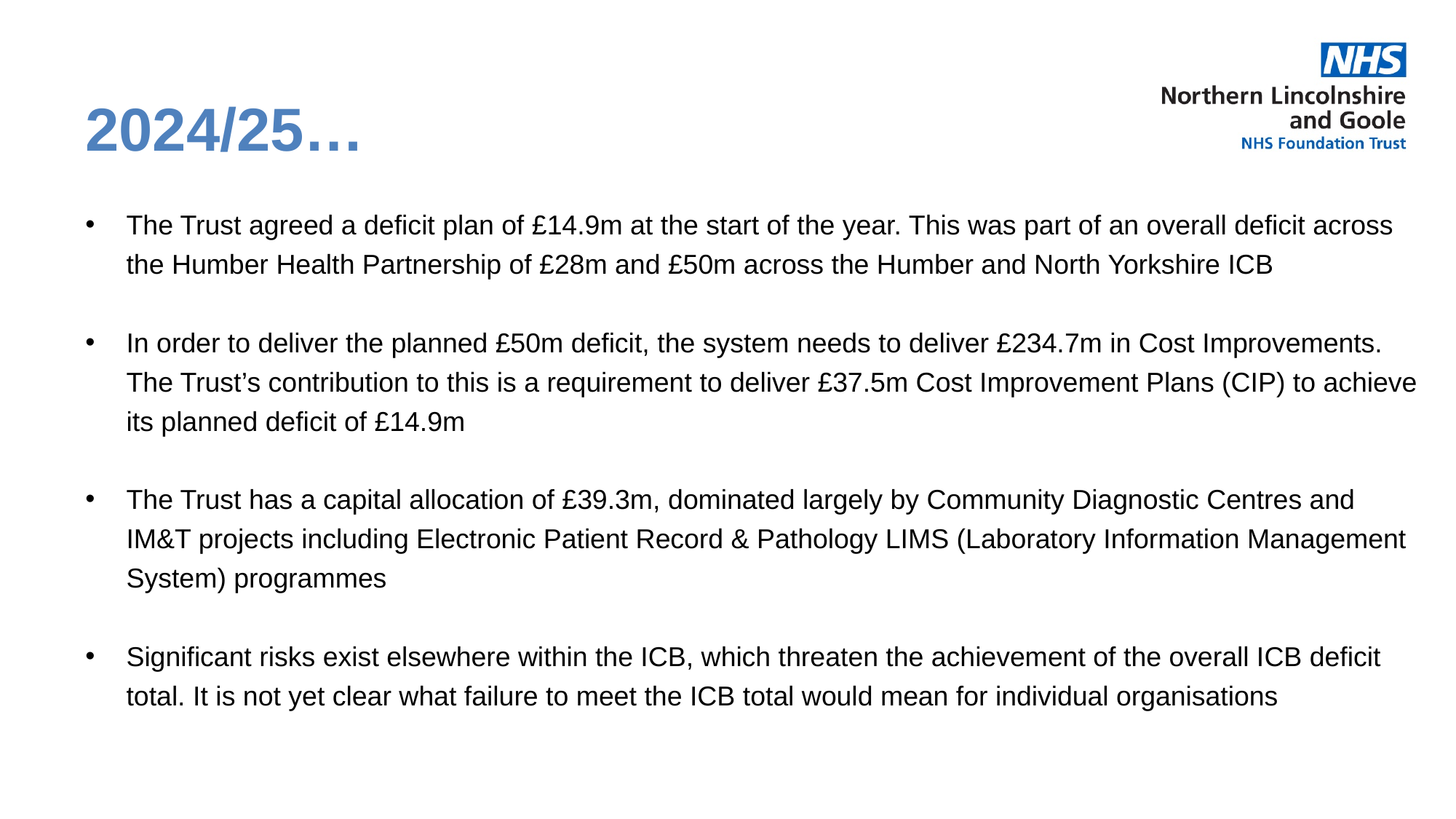

# 2024/25…
The Trust agreed a deficit plan of £14.9m at the start of the year. This was part of an overall deficit across the Humber Health Partnership of £28m and £50m across the Humber and North Yorkshire ICB

In order to deliver the planned £50m deficit, the system needs to deliver £234.7m in Cost Improvements. The Trust’s contribution to this is a requirement to deliver £37.5m Cost Improvement Plans (CIP) to achieve its planned deficit of £14.9m

The Trust has a capital allocation of £39.3m, dominated largely by Community Diagnostic Centres and IM&T projects including Electronic Patient Record & Pathology LIMS (Laboratory Information Management System) programmes

Significant risks exist elsewhere within the ICB, which threaten the achievement of the overall ICB deficit total. It is not yet clear what failure to meet the ICB total would mean for individual organisations